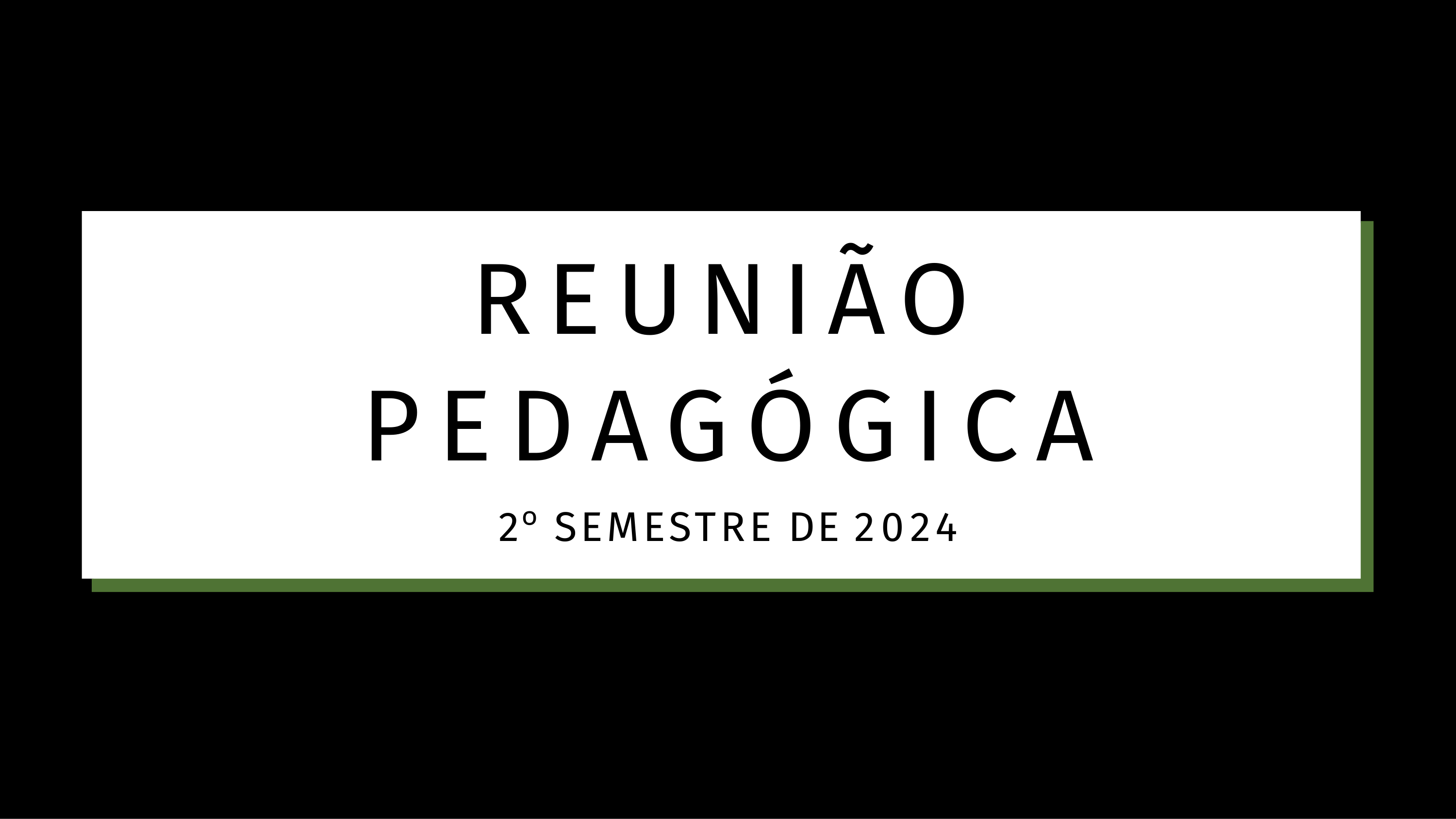

# REUNIÃO PEDAGÓGICA
2º SEMESTRE DE 2024